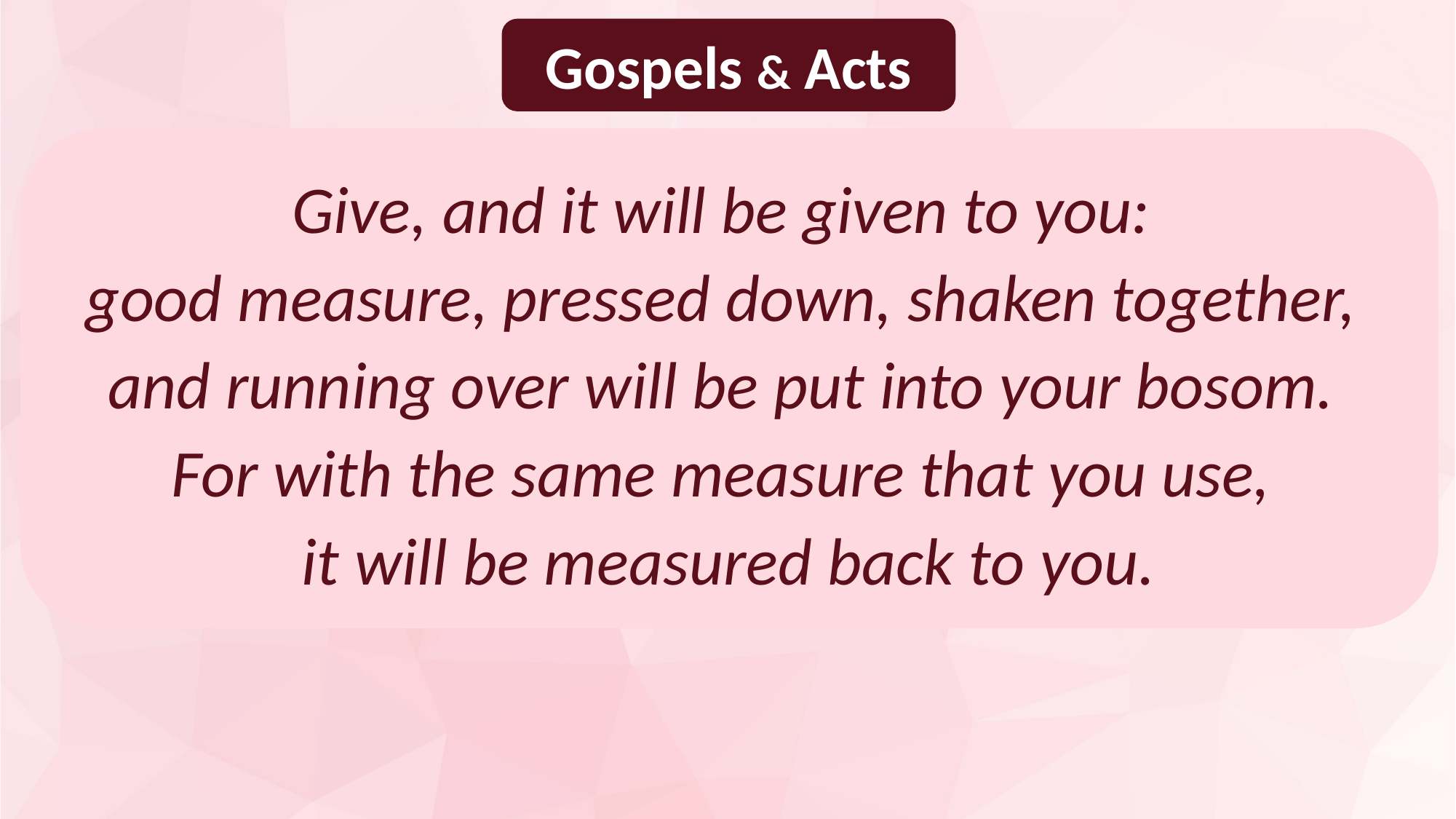

Gospels & Acts
Give, and it will be given to you:
good measure, pressed down, shaken together,
and running over will be put into your bosom.
For with the same measure that you use,
it will be measured back to you.